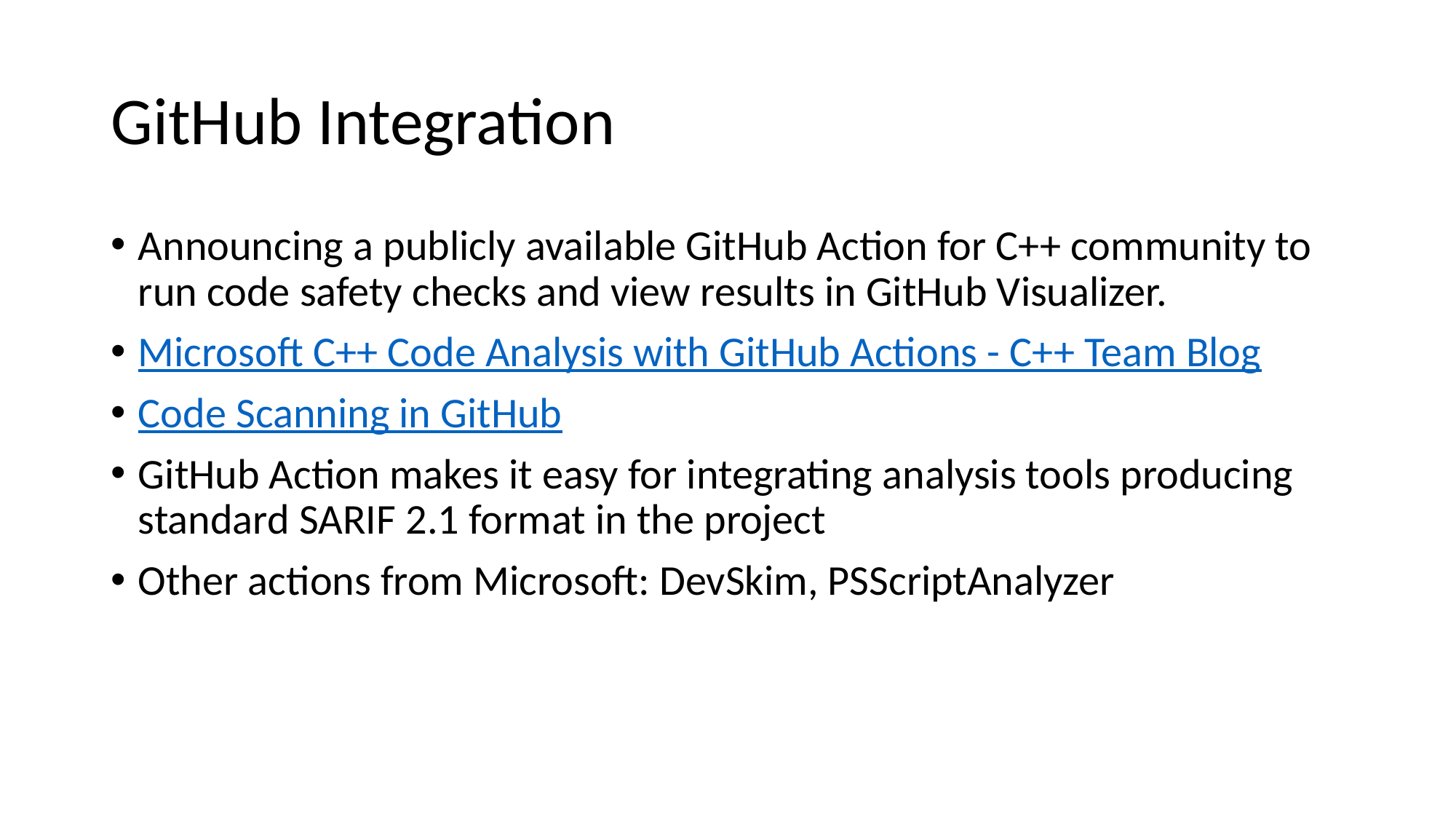

# GitHub Integration
Announcing a publicly available GitHub Action for C++ community to run code safety checks and view results in GitHub Visualizer.
Microsoft C++ Code Analysis with GitHub Actions - C++ Team Blog
Code Scanning in GitHub
GitHub Action makes it easy for integrating analysis tools producing standard SARIF 2.1 format in the project
Other actions from Microsoft: DevSkim, PSScriptAnalyzer